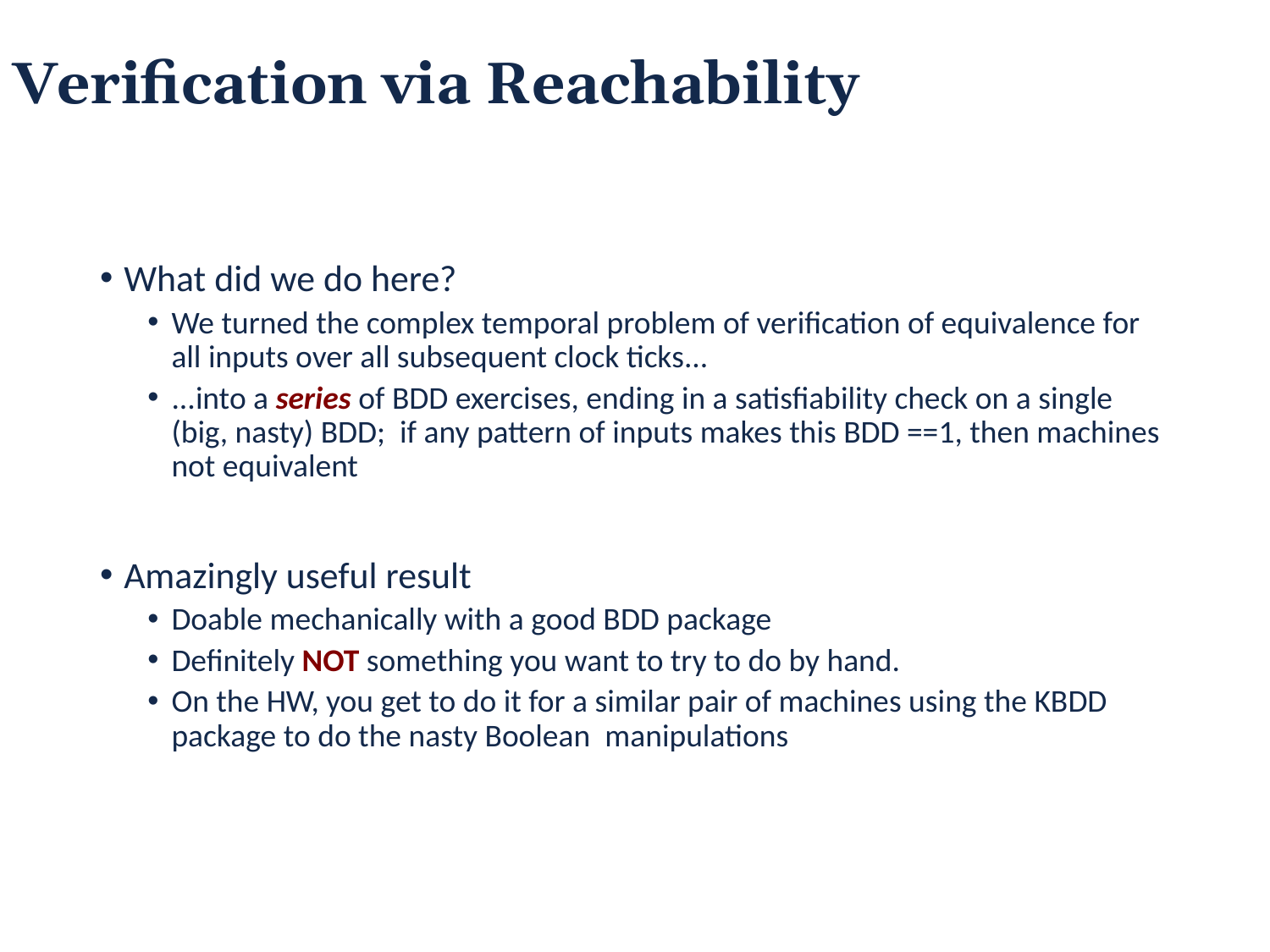

Verification via Reachability
What did we do here?
We turned the complex temporal problem of verification of equivalence for all inputs over all subsequent clock ticks...
...into a series of BDD exercises, ending in a satisfiability check on a single (big, nasty) BDD;  if any pattern of inputs makes this BDD ==1, then machines not equivalent

Amazingly useful result
Doable mechanically with a good BDD package
Definitely NOT something you want to try to do by hand.
On the HW, you get to do it for a similar pair of machines using the KBDD package to do the nasty Boolean  manipulations